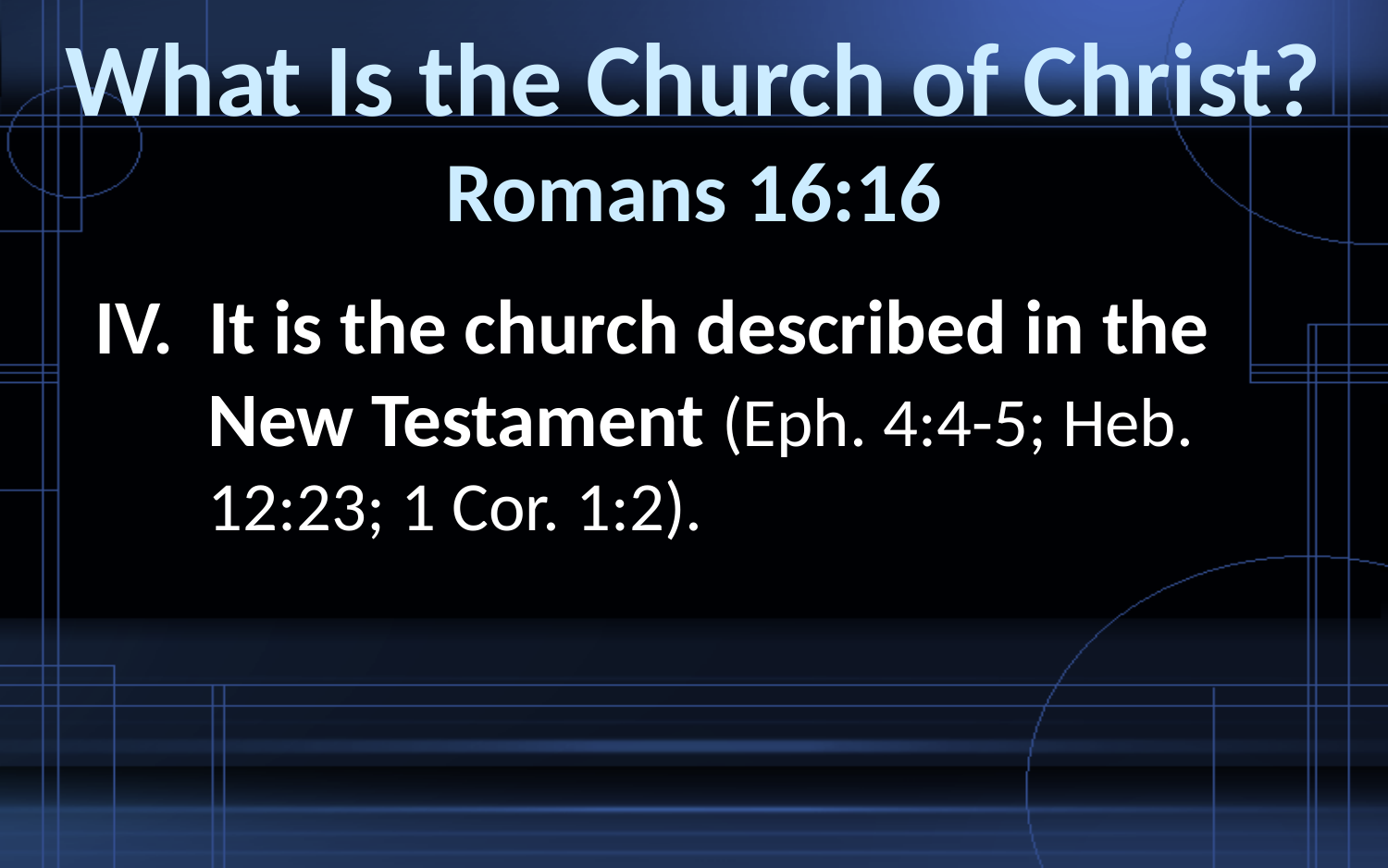

# What Is the Church of Christ? Romans 16:16
IV.  It is the church described in the New Testament (Eph. 4:4-5; Heb. 12:23; 1 Cor. 1:2).